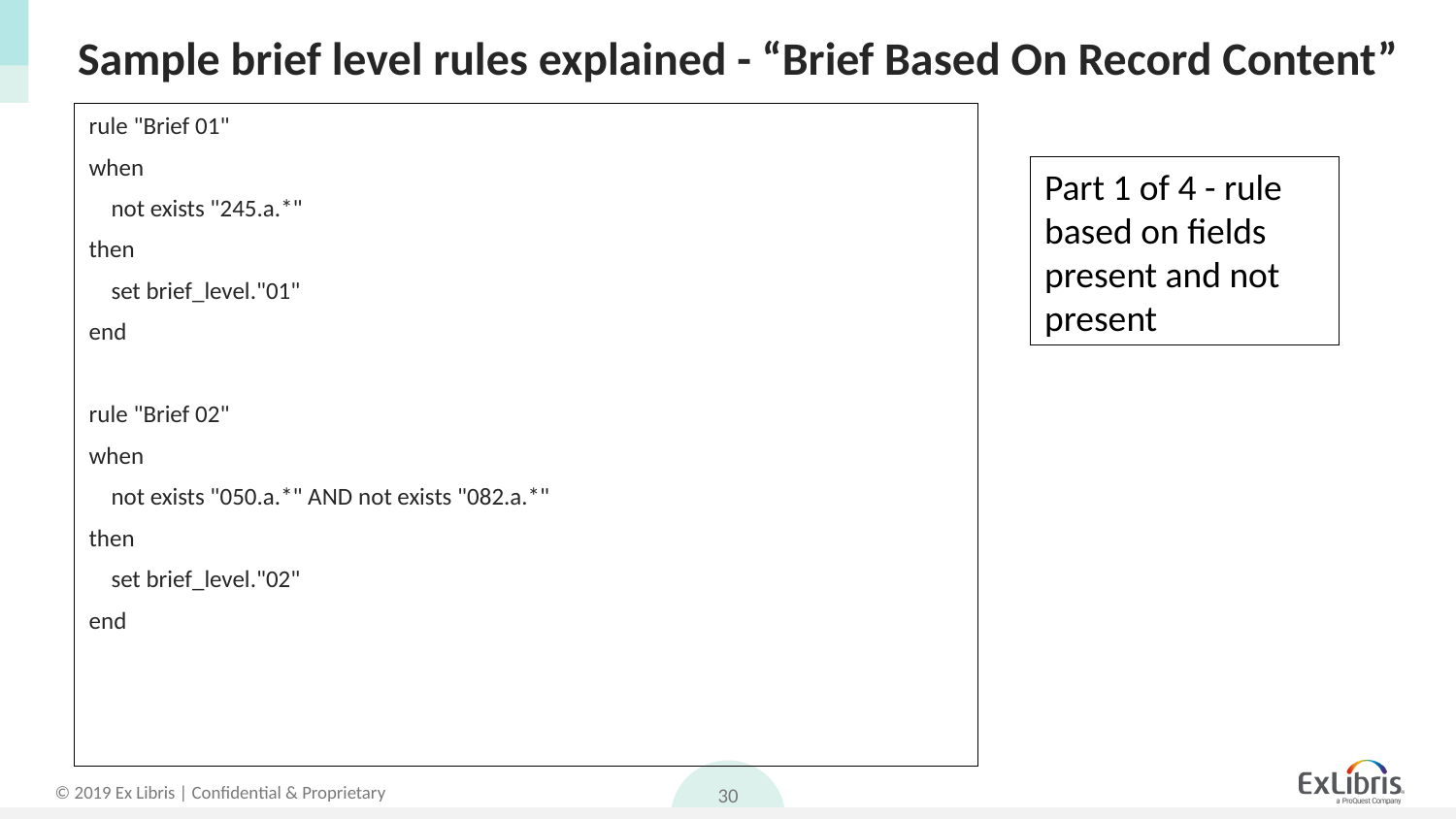

# Sample brief level rules explained - “Brief Based On Record Content”
rule "Brief 01"
when
    not exists "245.a.*"
then
    set brief_level."01"
end

rule "Brief 02"
when
    not exists "050.a.*" AND not exists "082.a.*"
then
    set brief_level."02"
end
Part 1 of 4 - rule based on fields present and not present
30